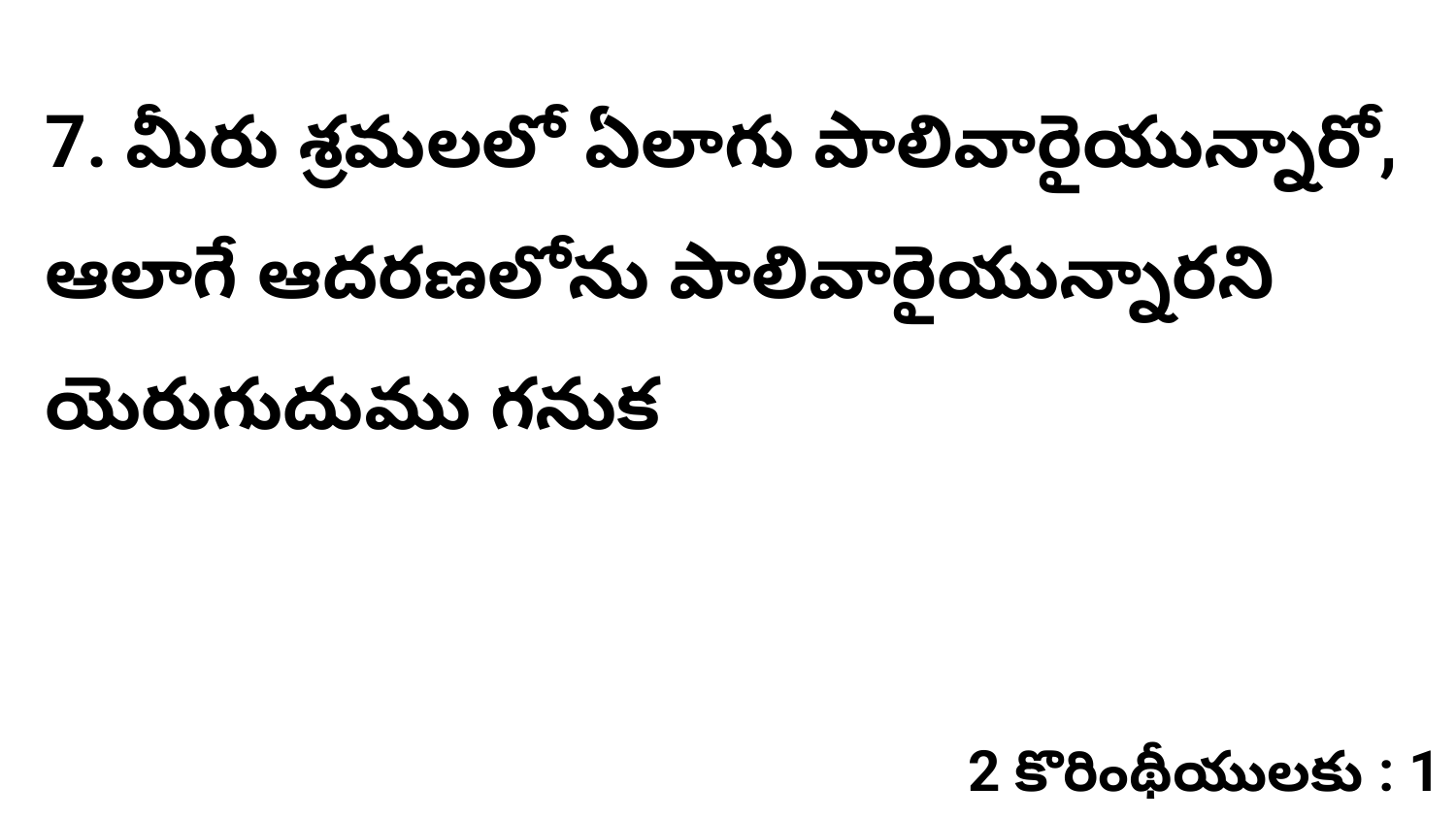

7. మీరు శ్రమలలో ఏలాగు పాలివారైయున్నారో, ఆలాగే ఆదరణలోను పాలివారైయున్నారని యెరుగుదుము గనుక
2 కొరింథీయులకు : 1